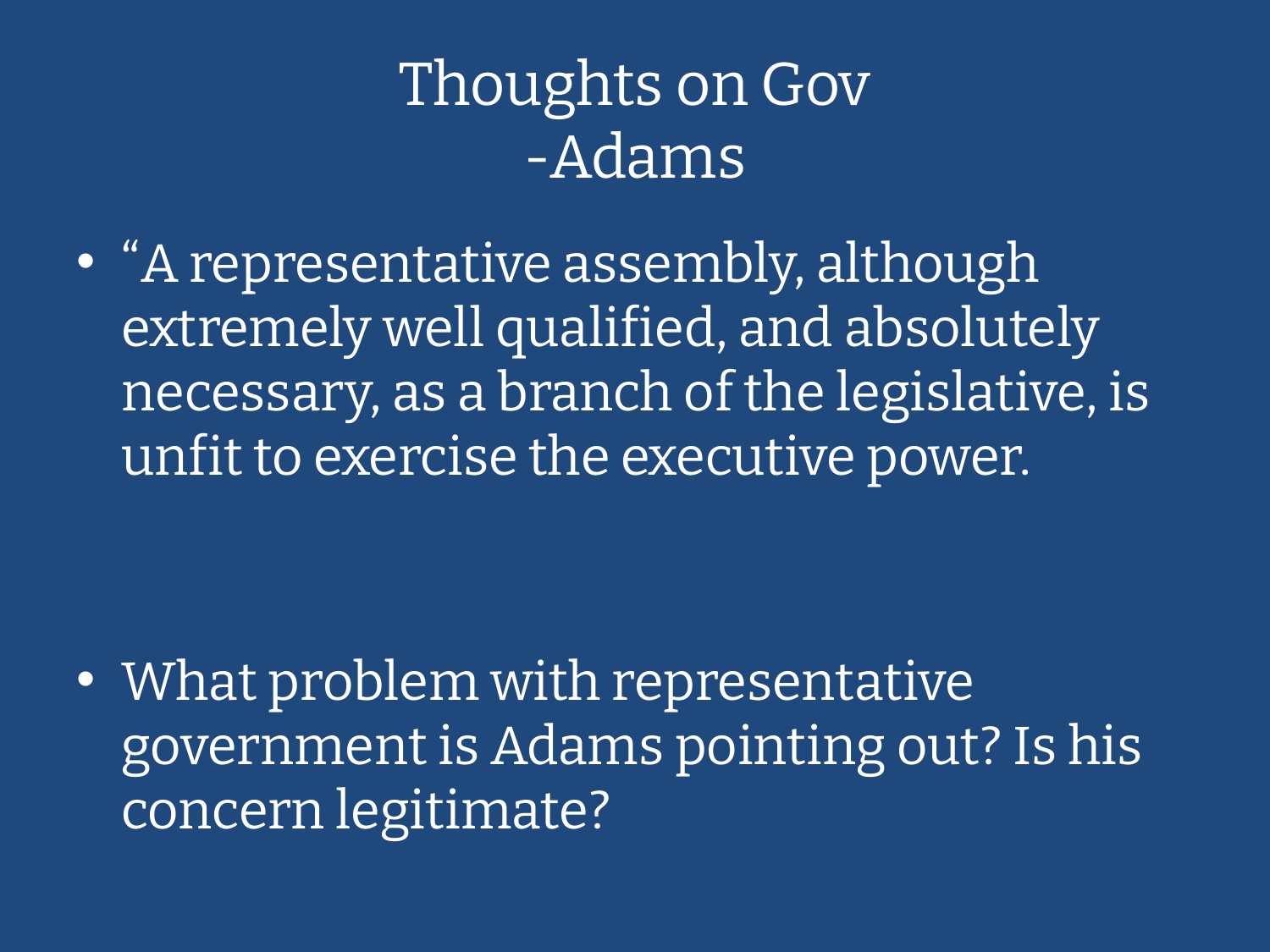

# Thoughts on Gov -Adams
“A representative assembly, although extremely well qualified, and absolutely necessary, as a branch of the legislative, is unfit to exercise the executive power.

What problem with representative government is Adams pointing out? Is his concern legitimate?